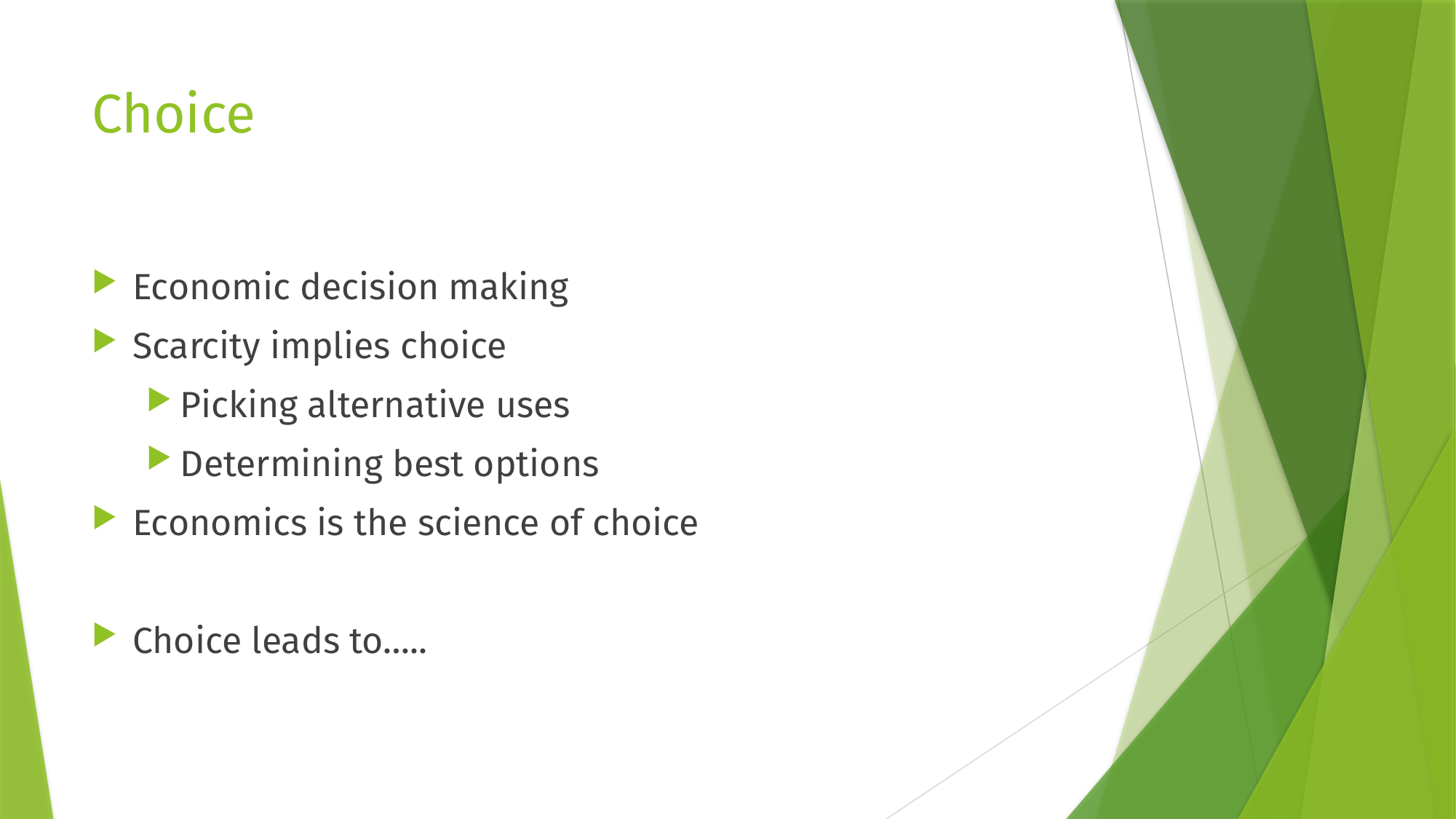

# Choice
Economic decision making
Scarcity implies choice
Picking alternative uses
Determining best options
Economics is the science of choice

Choice leads to…..